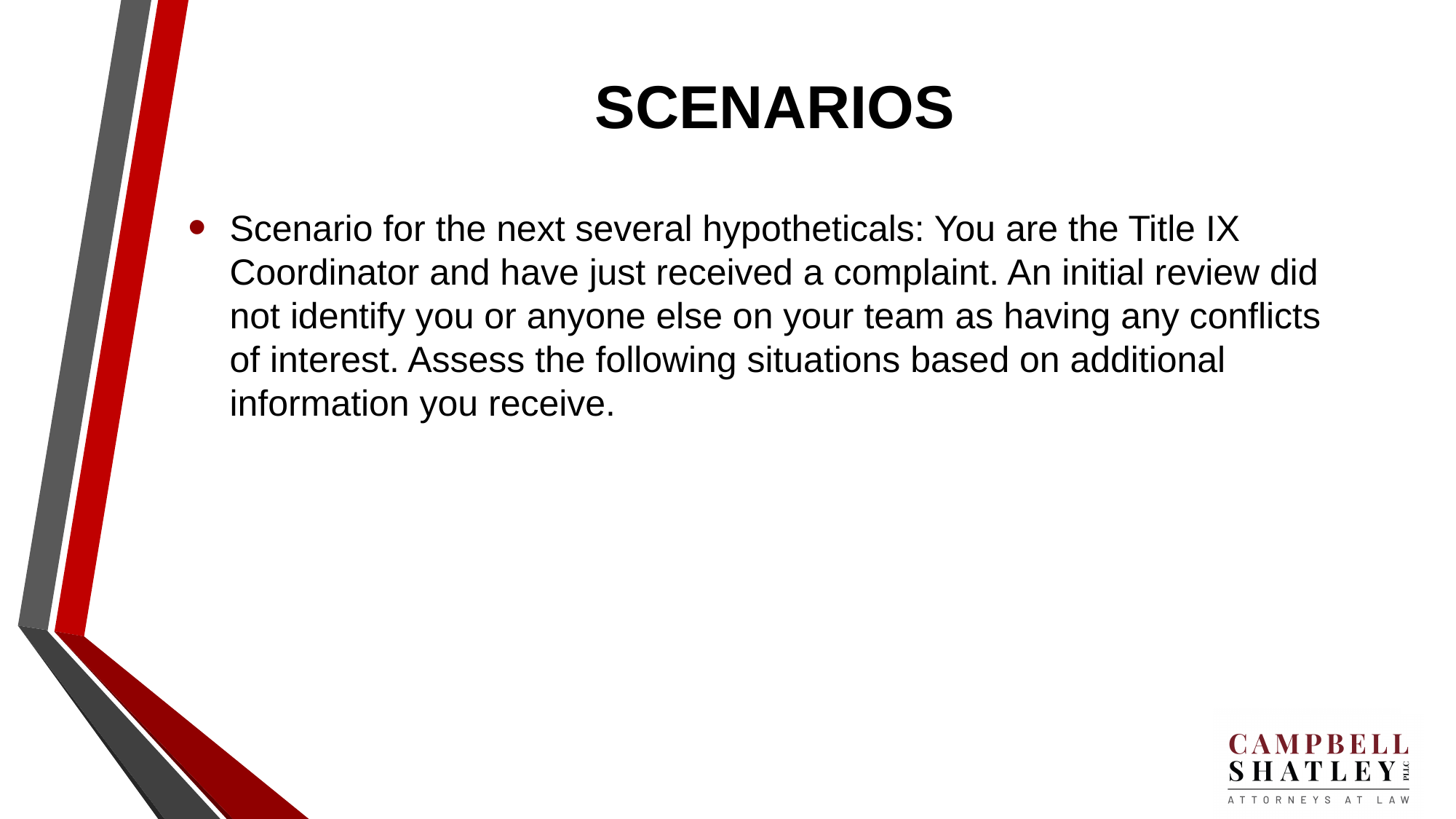

# SCENARIOS
Scenario for the next several hypotheticals: You are the Title IX Coordinator and have just received a complaint. An initial review did not identify you or anyone else on your team as having any conflicts of interest. Assess the following situations based on additional information you receive.